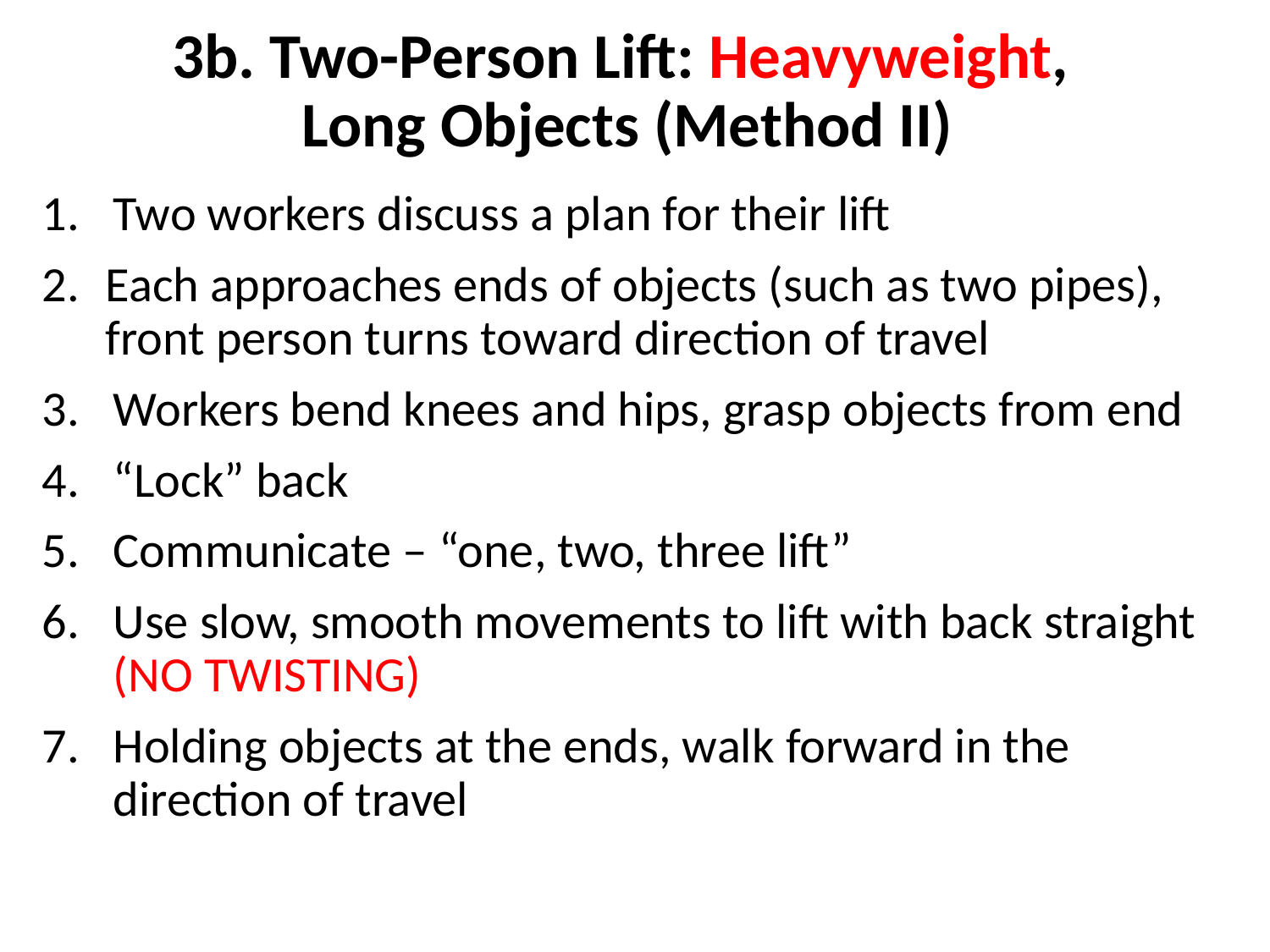

# 3b. Two-Person Lift: Heavyweight, Long Objects (Method II)
Two workers discuss a plan for their lift
Each approaches ends of objects (such as two pipes), front person turns toward direction of travel
Workers bend knees and hips, grasp objects from end
“Lock” back
Communicate ‒ “one, two, three lift”
Use slow, smooth movements to lift with back straight (NO TWISTING)
Holding objects at the ends, walk forward in the direction of travel